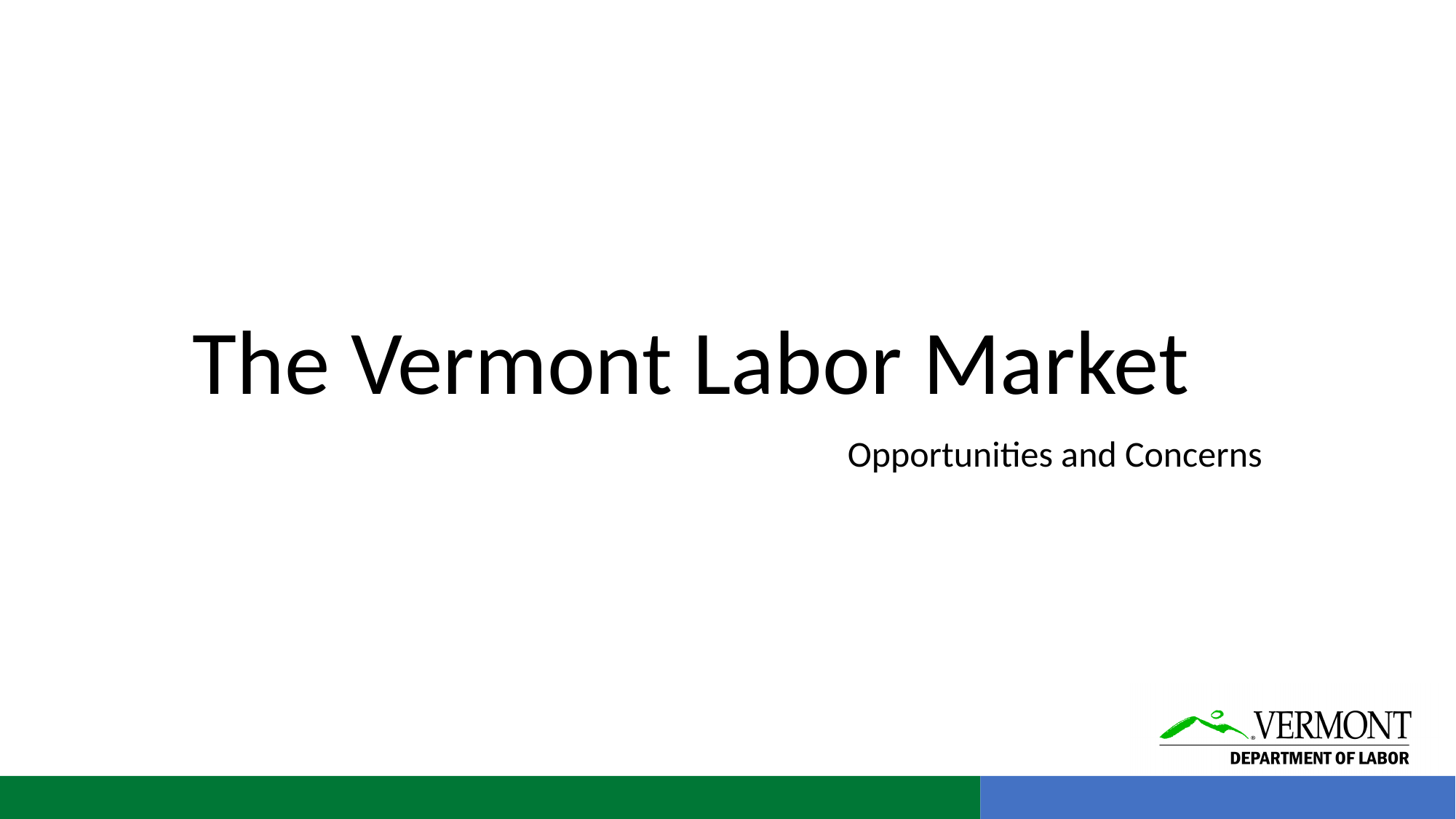

# The Vermont Labor Market
Opportunities and Concerns